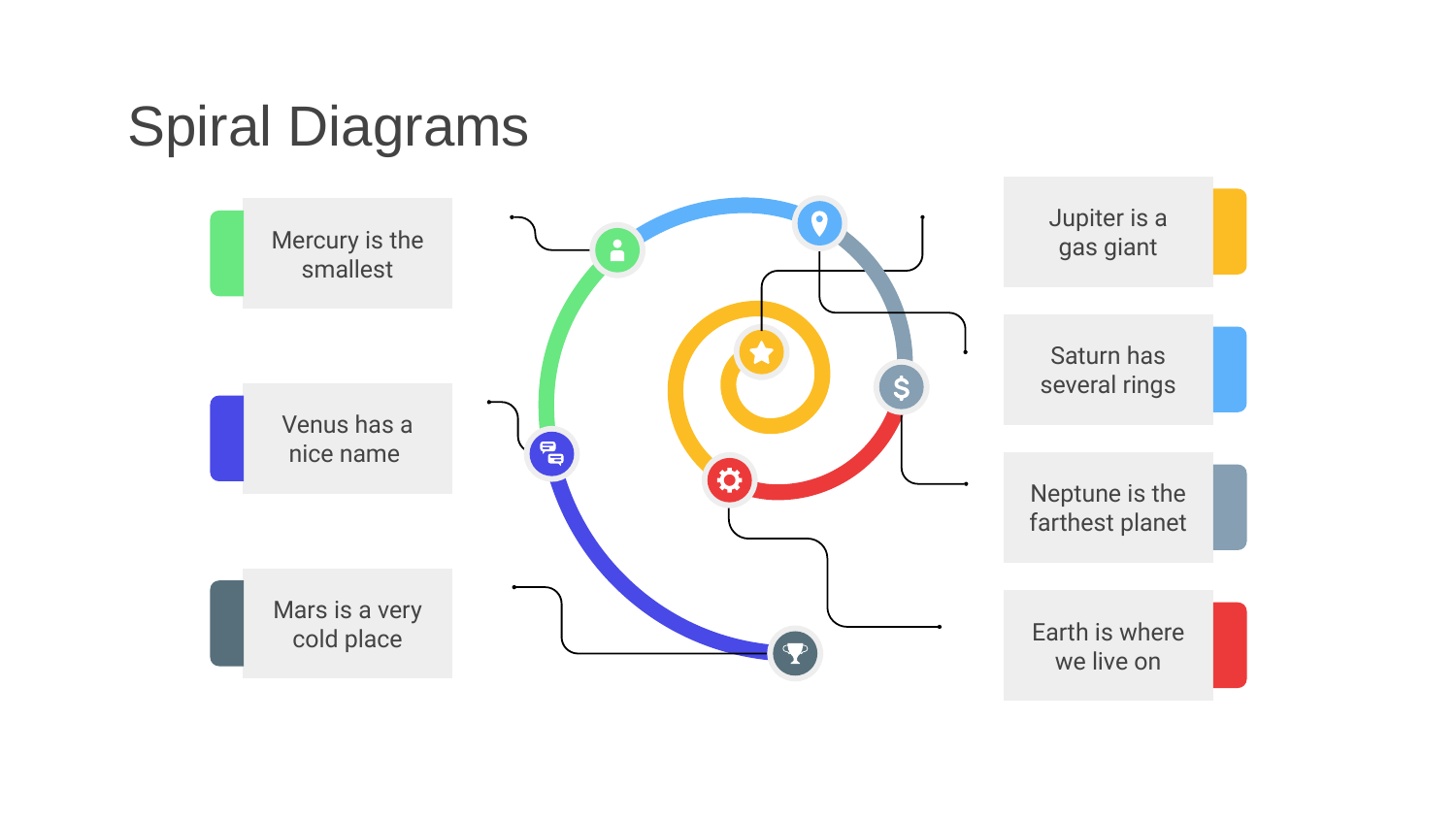

# Spiral Diagrams
Jupiter is a
gas giant

Saturn has several rings

Mercury is the smallest

Neptune is the farthest planet

Venus has a nice name

Earth is where we live on

Mars is a very cold place